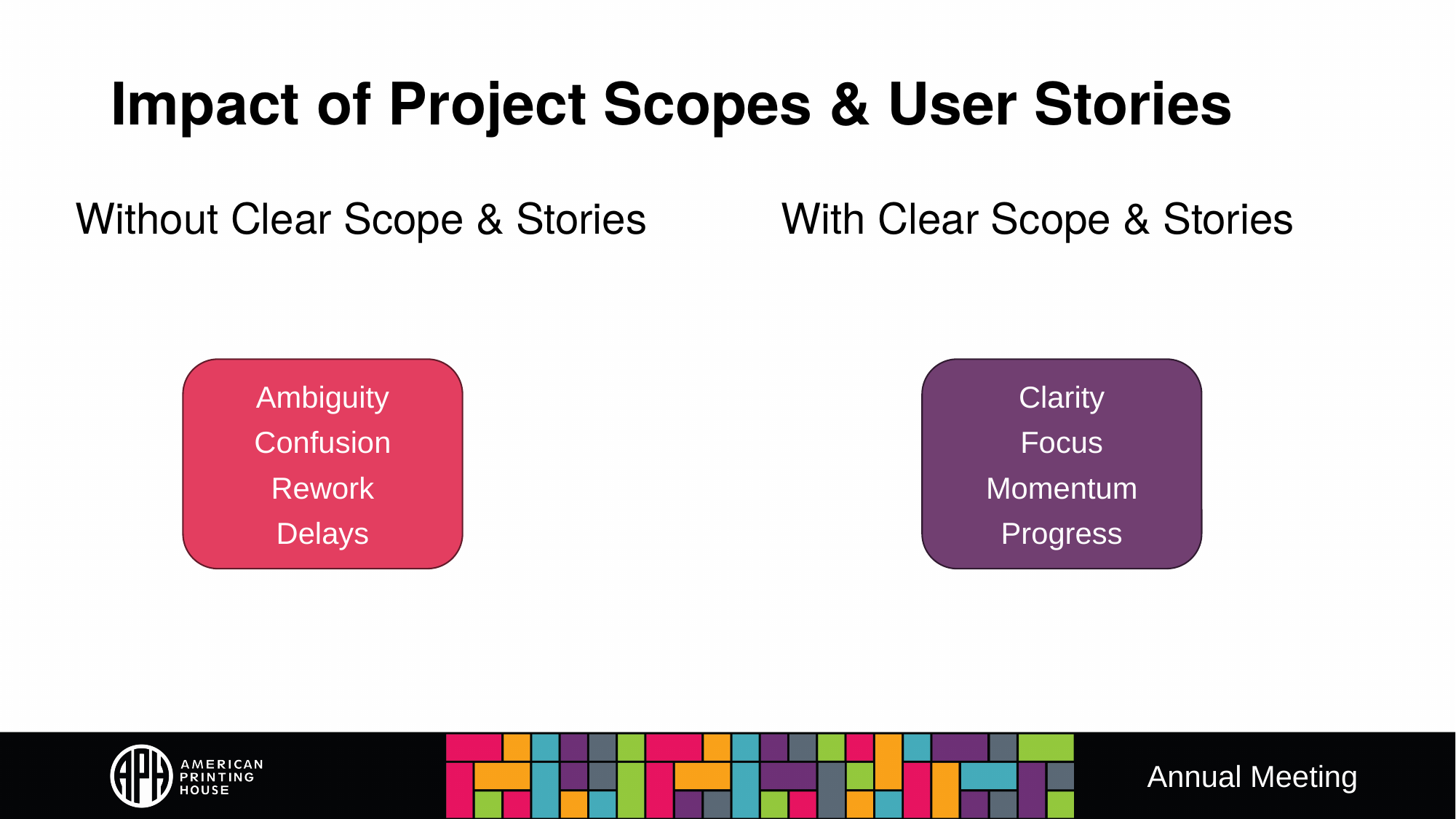

# Impact of Project Scopes & User Stories
Without Clear Scope & Stories
With Clear Scope & Stories
Clarity
Focus
Momentum
Progress
Ambiguity
Confusion
Rework
Delays